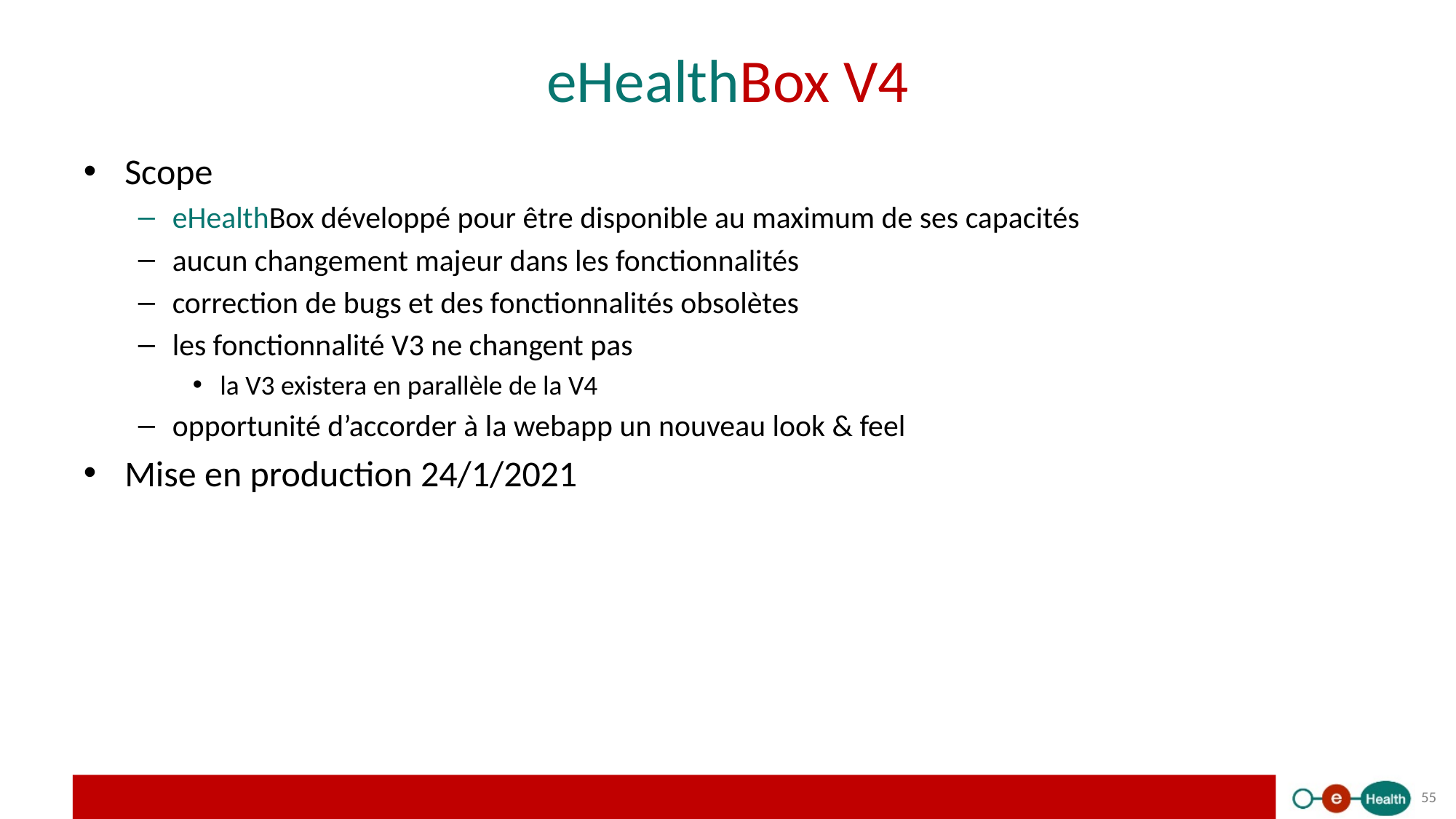

# eHealthBox V4
Scope
eHealthBox développé pour être disponible au maximum de ses capacités
aucun changement majeur dans les fonctionnalités
correction de bugs et des fonctionnalités obsolètes
les fonctionnalité V3 ne changent pas
la V3 existera en parallèle de la V4
opportunité d’accorder à la webapp un nouveau look & feel
Mise en production 24/1/2021

55